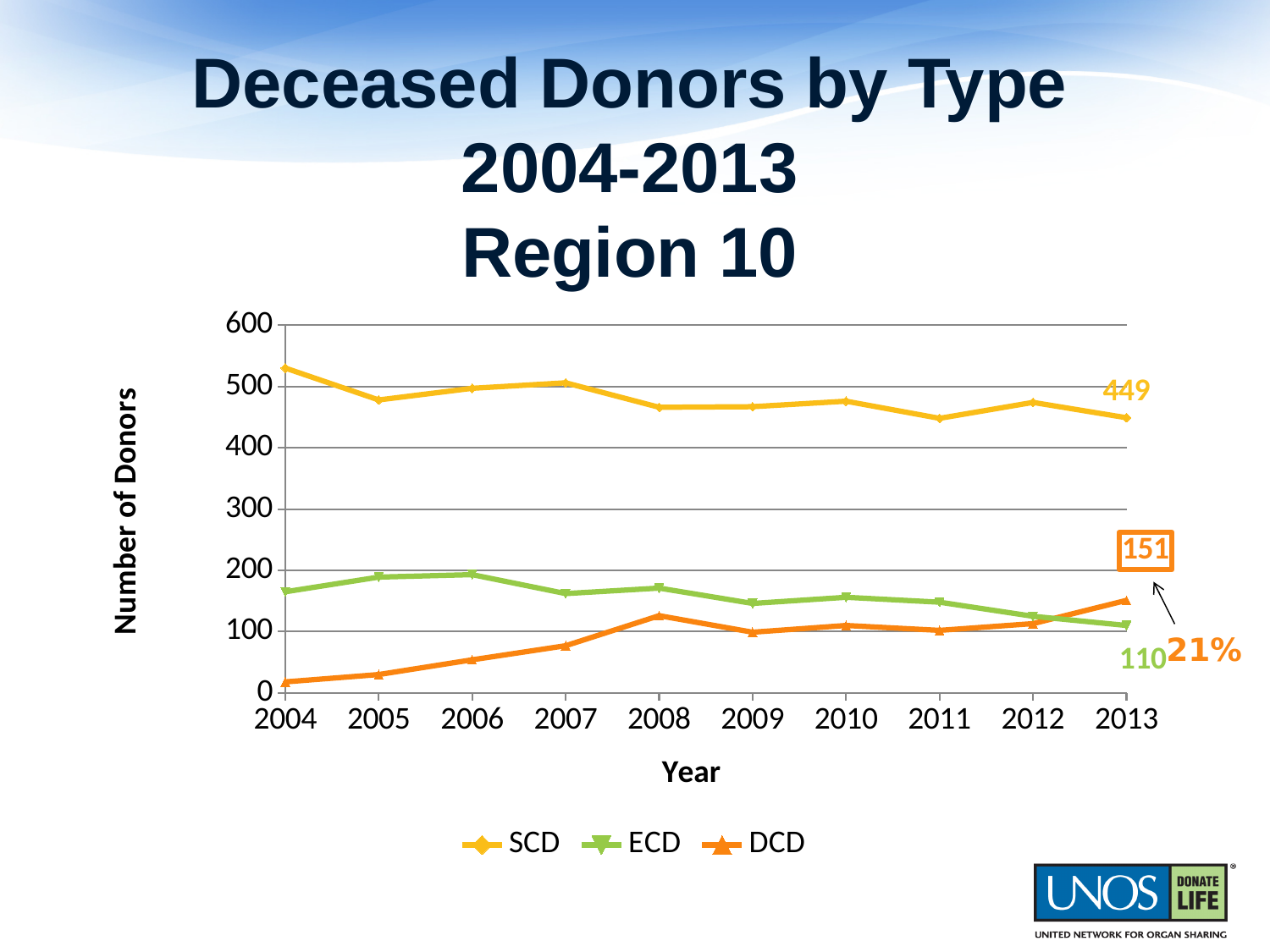

# Deceased Donors by Type 2004-2013 Region 10

### Chart

| Category | SCD | ECD | DCD |
|---|---|---|---|
21%